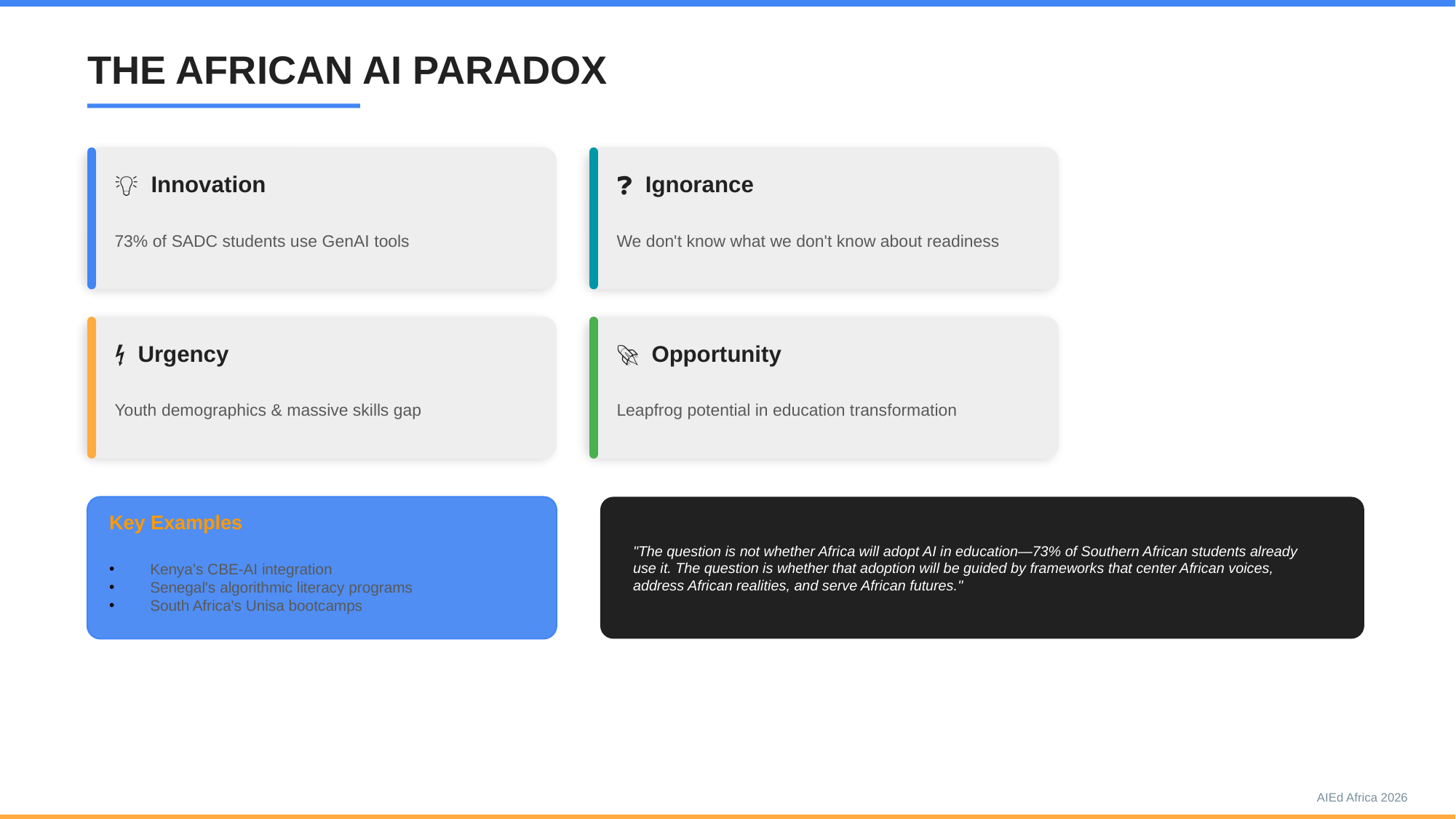

THE AFRICAN AI PARADOX
#

💡  Innovation
❓  Ignorance
73% of SADC students use GenAI tools
We don't know what we don't know about readiness

⚡  Urgency
🚀  Opportunity

Youth demographics & massive skills gap
Leapfrog potential in education transformation

Key Examples
"The question is not whether Africa will adopt AI in education—73% of Southern African students already use it. The question is whether that adoption will be guided by frameworks that center African voices, address African realities, and serve African futures."
Kenya's CBE-AI integration
Senegal's algorithmic literacy programs
South Africa's Unisa bootcamps
AIEd Africa 2026